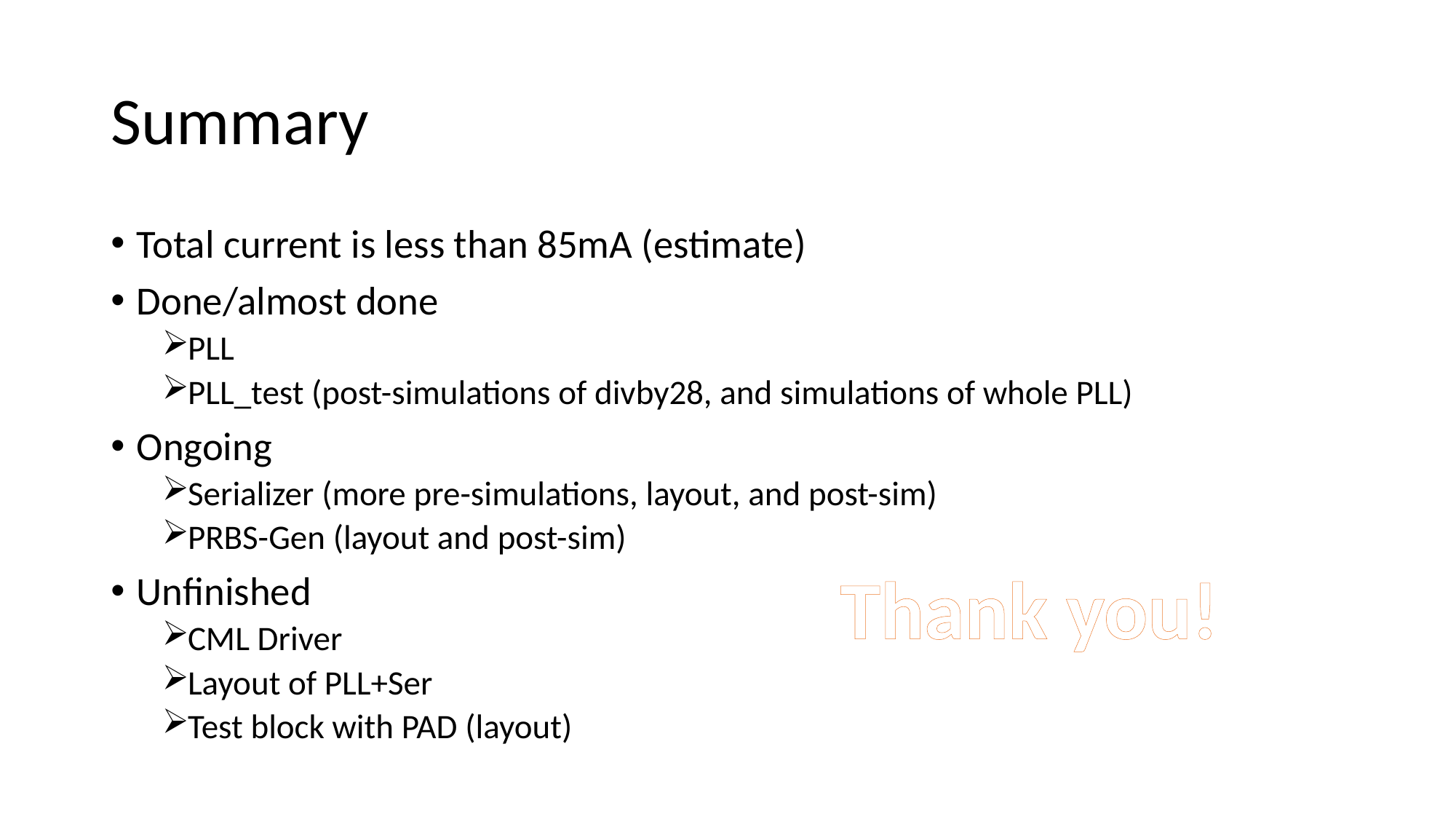

# Summary
Total current is less than 85mA (estimate)
Done/almost done
PLL
PLL_test (post-simulations of divby28, and simulations of whole PLL)
Ongoing
Serializer (more pre-simulations, layout, and post-sim)
PRBS-Gen (layout and post-sim)
Unfinished
CML Driver
Layout of PLL+Ser
Test block with PAD (layout)
Thank you!